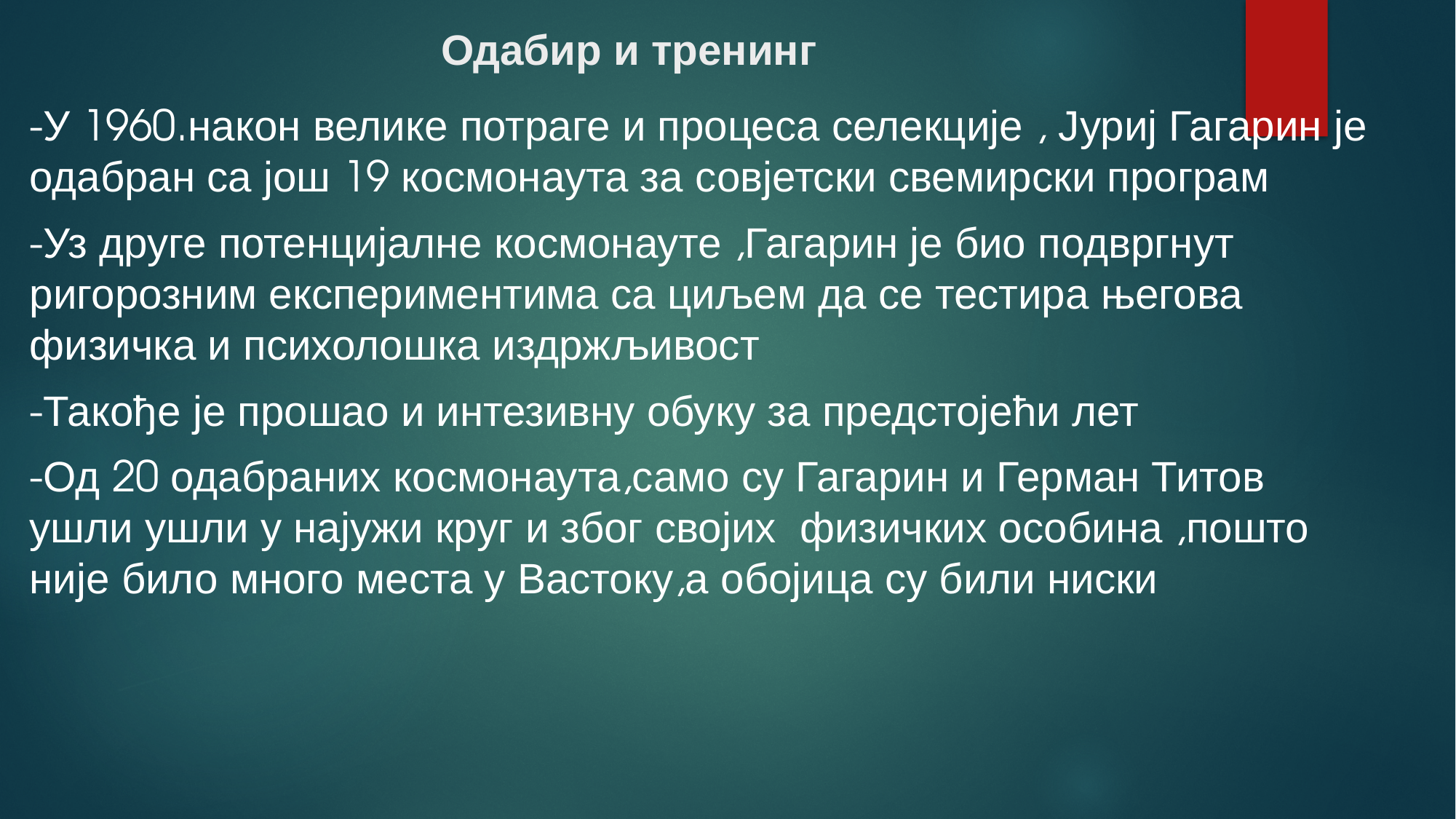

# Одабир и тренинг
-У 1960.након велике потраге и процеса селекције , Јуриј Гагарин је одабран са још 19 космонаута за совјетски свемирски програм
-Уз друге потенцијалне космонауте ,Гагарин је био подвргнут ригорозним експериментима са циљем да се тестира његова физичка и психолошка издржљивост
-Такође је прошао и интезивну обуку за предстојећи лет
-Од 20 одабраних космонаута,само су Гагарин и Герман Титов ушли ушли у најужи круг и због својих  физичких особина ,пошто није било много места у Вастоку,а обојица су били ниски